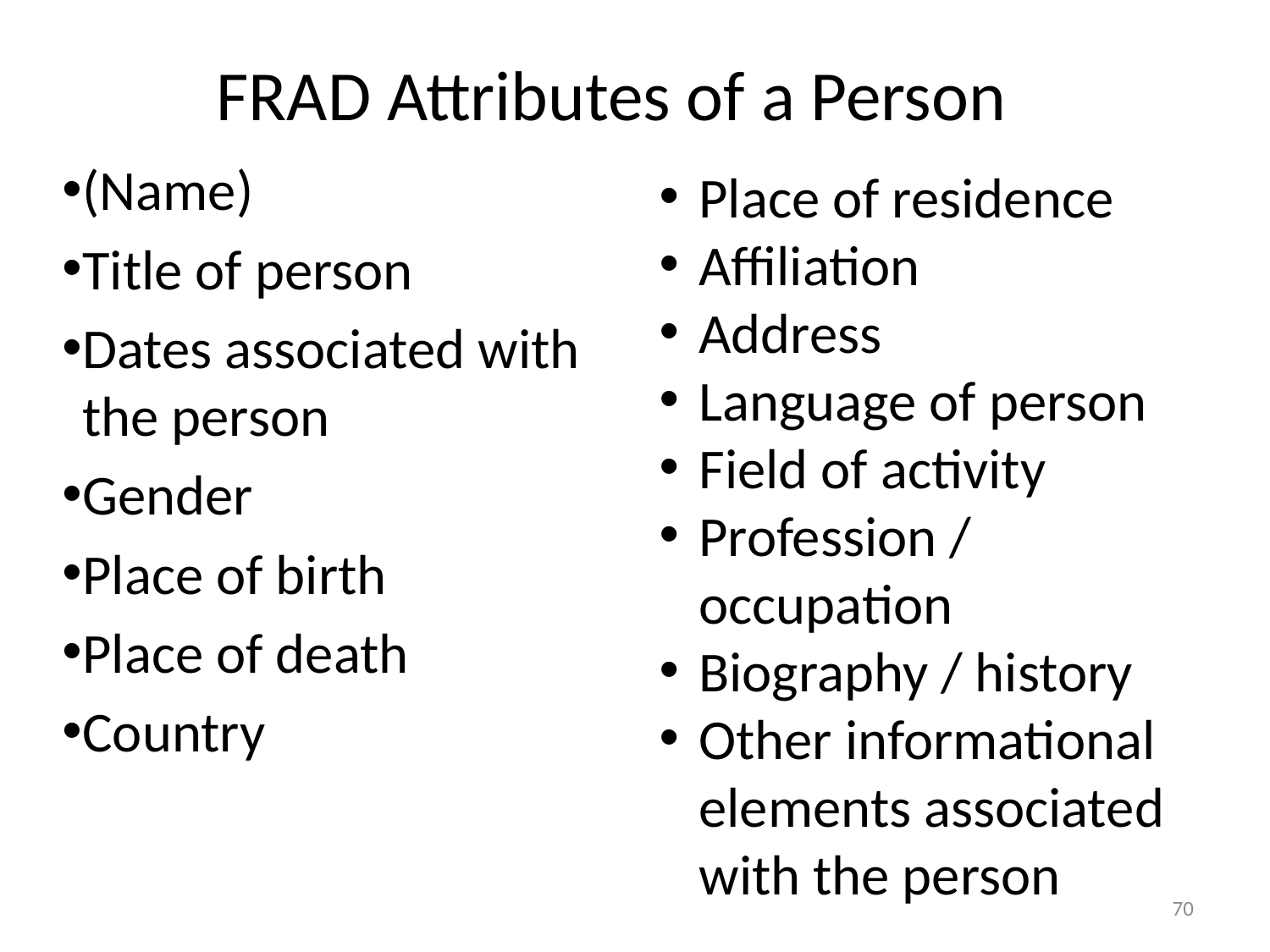

FRAD Attributes of a Person
(Name)
Title of person
Dates associated with the person
Gender
Place of birth
Place of death
Country

Place of residence
Affiliation
Address
Language of person
Field of activity
Profession / occupation
Biography / history
Other informational elements associated with the person

70